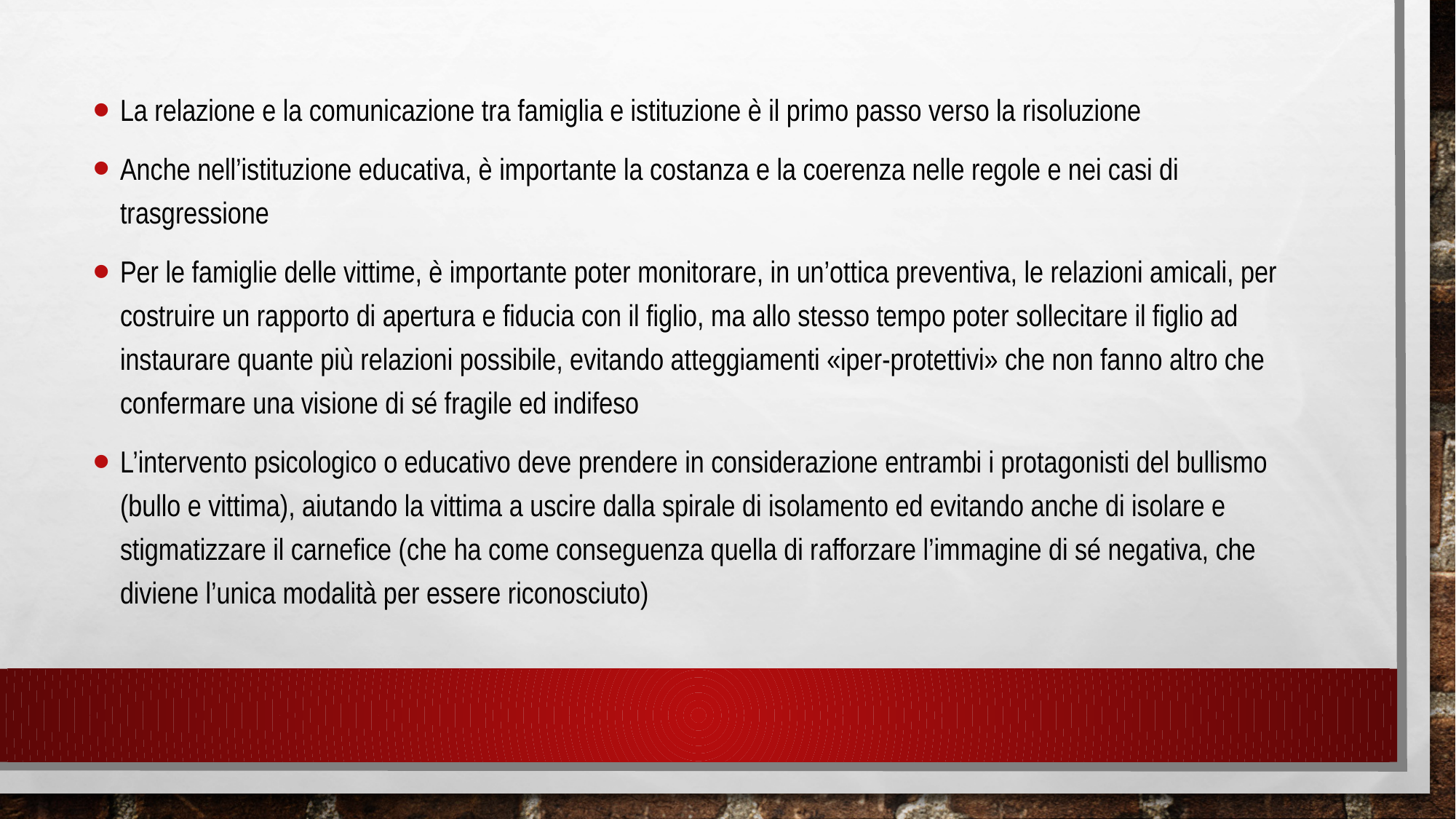

La relazione e la comunicazione tra famiglia e istituzione è il primo passo verso la risoluzione
Anche nell’istituzione educativa, è importante la costanza e la coerenza nelle regole e nei casi di trasgressione
Per le famiglie delle vittime, è importante poter monitorare, in un’ottica preventiva, le relazioni amicali, per costruire un rapporto di apertura e fiducia con il figlio, ma allo stesso tempo poter sollecitare il figlio ad instaurare quante più relazioni possibile, evitando atteggiamenti «iper-protettivi» che non fanno altro che confermare una visione di sé fragile ed indifeso
L’intervento psicologico o educativo deve prendere in considerazione entrambi i protagonisti del bullismo (bullo e vittima), aiutando la vittima a uscire dalla spirale di isolamento ed evitando anche di isolare e stigmatizzare il carnefice (che ha come conseguenza quella di rafforzare l’immagine di sé negativa, che diviene l’unica modalità per essere riconosciuto)